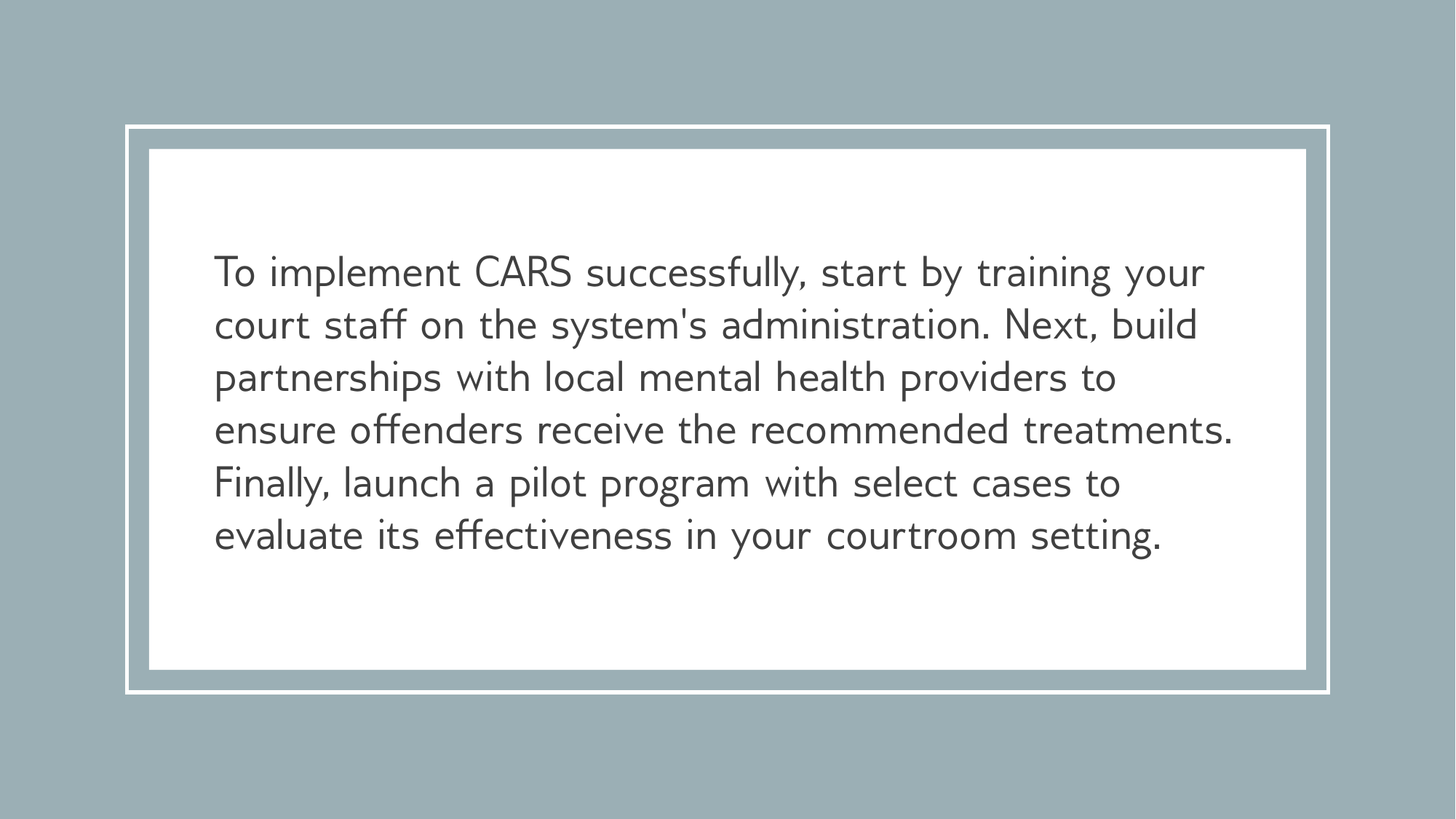

To implement CARS successfully, start by training your court staff on the system's administration. Next, build partnerships with local mental health providers to ensure offenders receive the recommended treatments. Finally, launch a pilot program with select cases to evaluate its effectiveness in your courtroom setting.